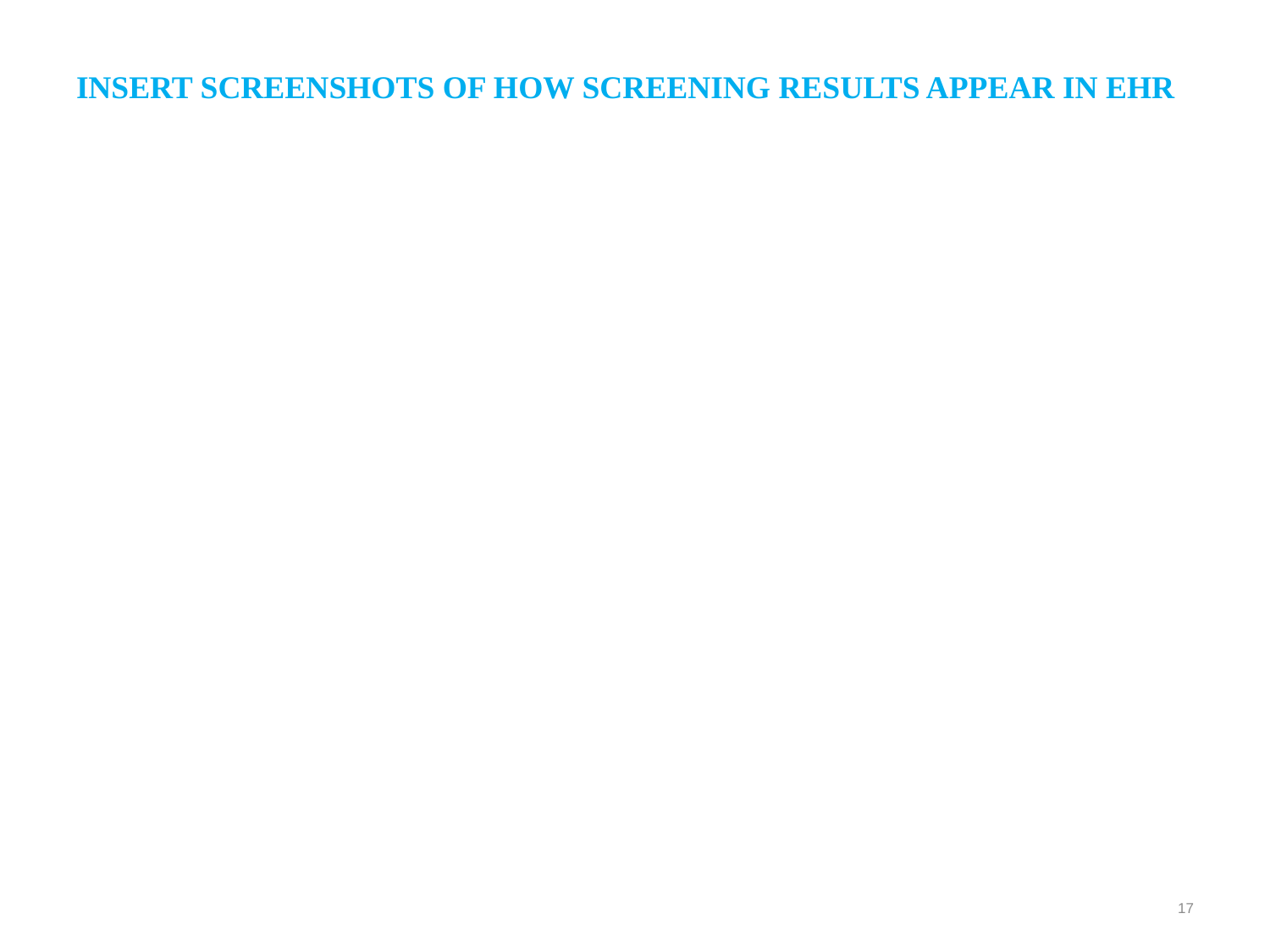

# INSERT SCREENSHOTS OF HOW SCREENING RESULTS APPEAR IN EHR

17